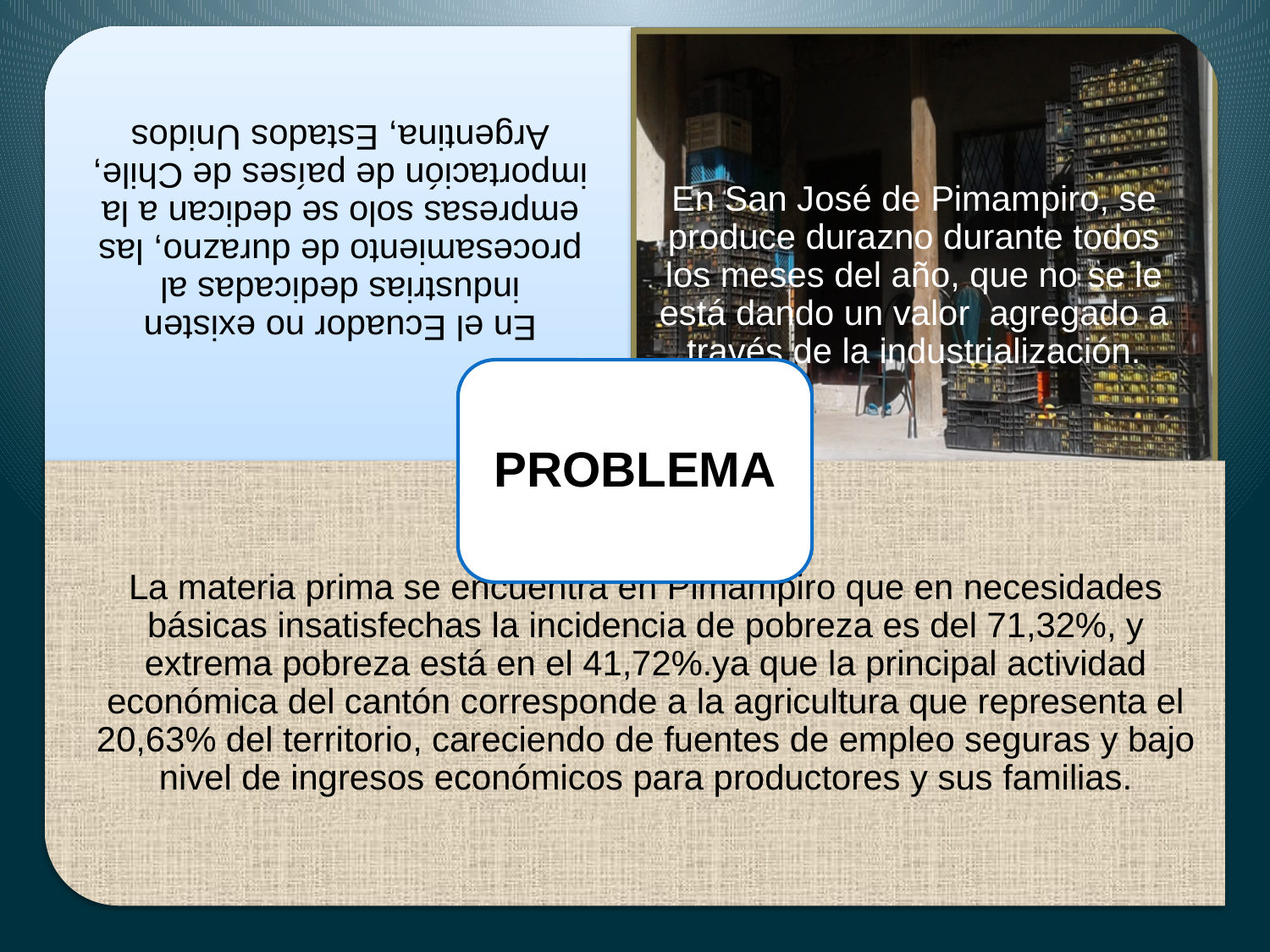

En el Ecuador no existen industrias dedicadas al procesamiento de durazno, las empresas solo se dedican a la importación de países de Chile, Argentina, Estados Unidos

En San José de Pimampiro, se produce durazno durante todos los meses del año, que no se le está dando un valor  agregado a través de la industrialización.
La materia prima se encuentra en Pimampiro que en necesidades básicas insatisfechas la incidencia de pobreza es del 71,32%, y extrema pobreza está en el 41,72%.ya que la principal actividad económica del cantón corresponde a la agricultura que representa el 20,63% del territorio, careciendo de fuentes de empleo seguras y bajo nivel de ingresos económicos para productores y sus familias.
PROBLEMA